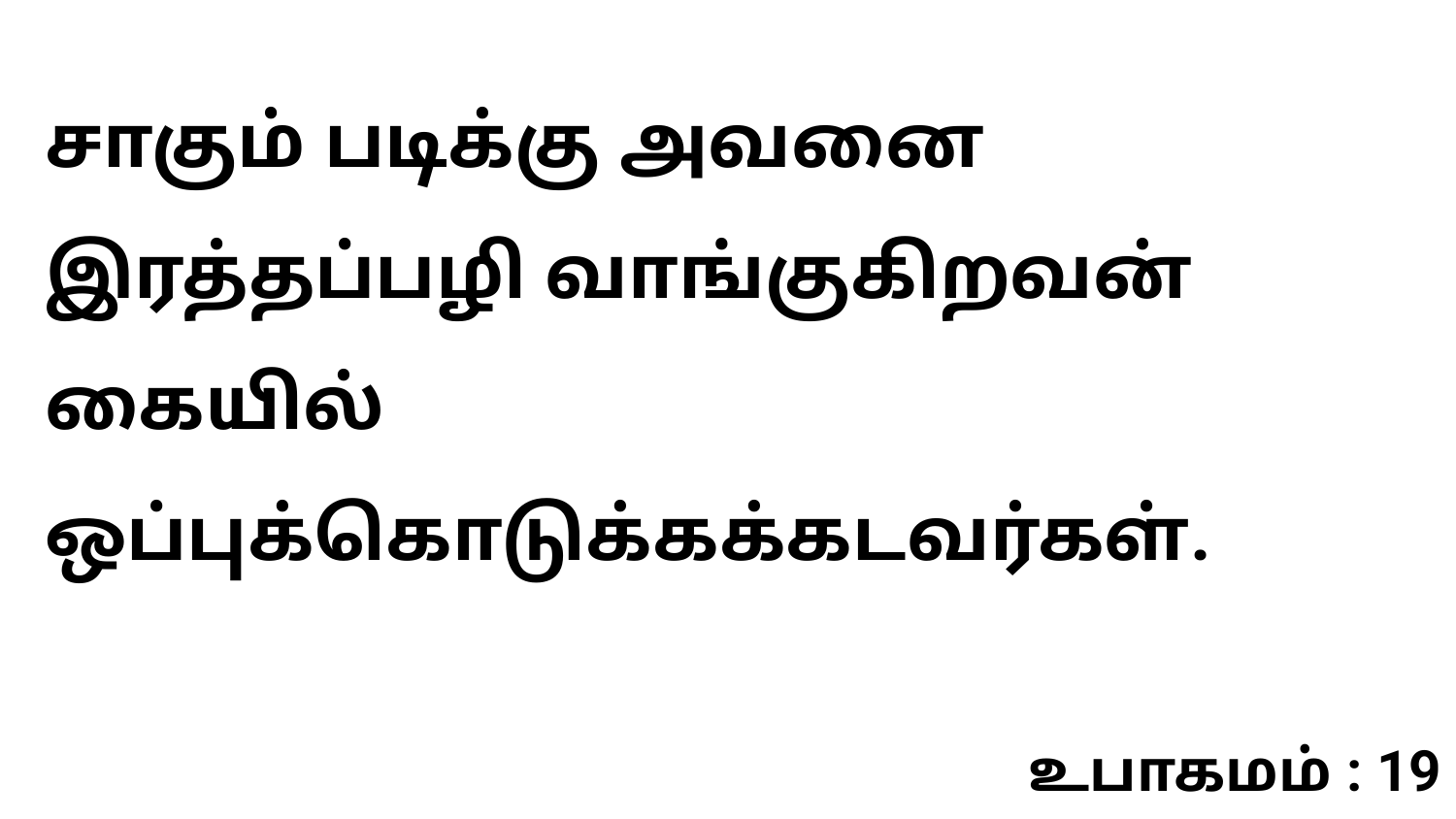

சாகும் படிக்கு அவனை இரத்தப்பழி வாங்குகிறவன் கையில் ஒப்புக்கொடுக்கக்கடவர்கள்.
உபாகமம் : 19